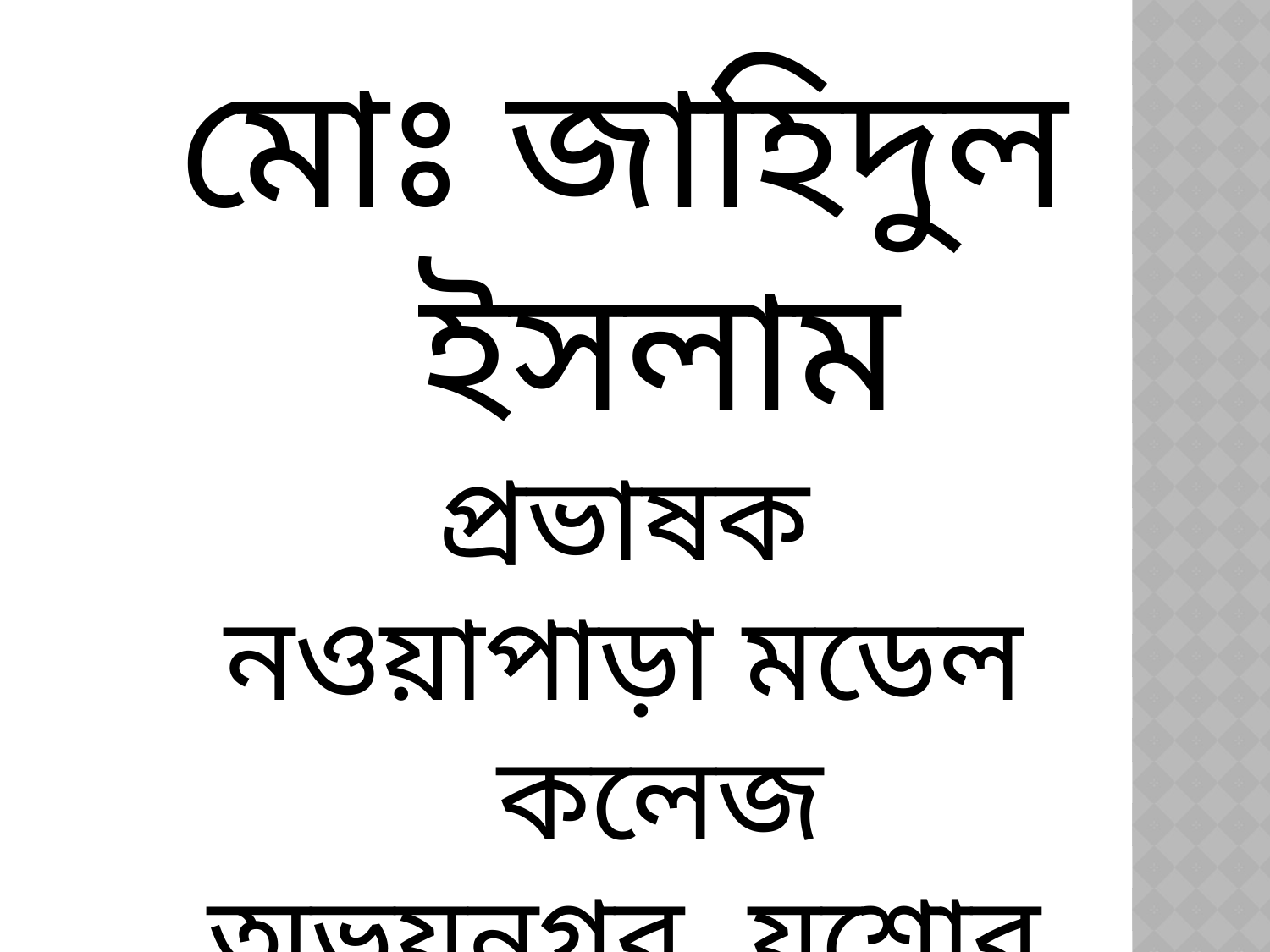

মোঃ জাহিদুল ইসলাম
প্রভাষক
নওয়াপাড়া মডেল কলেজ
অভযনগর, যশোর